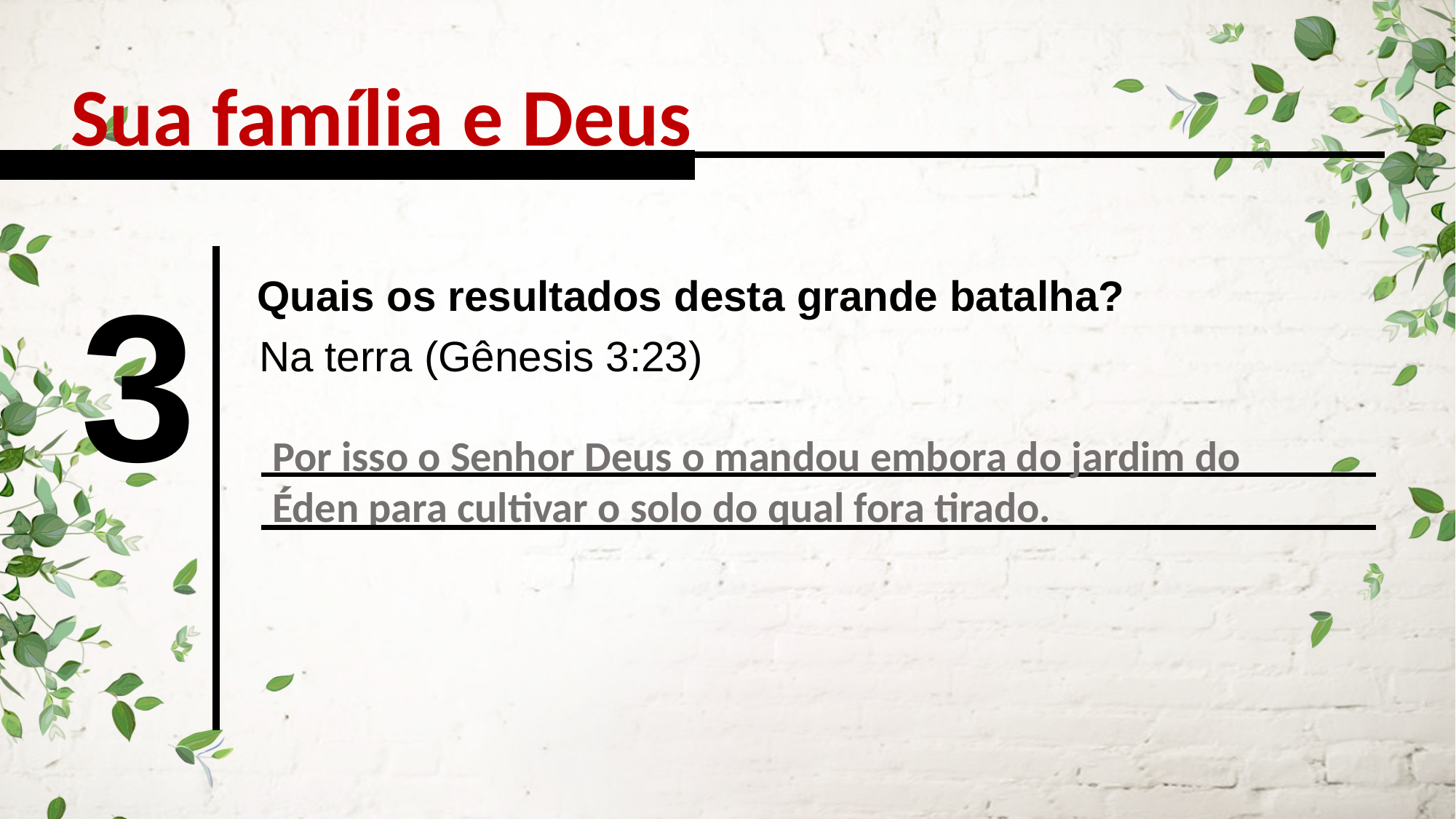

Sua família e Deus

3
Quais os resultados desta grande batalha?
Na terra (Gênesis 3:23)
Por isso o Senhor Deus o mandou embora do jardim do Éden para cultivar o solo do qual fora tirado.